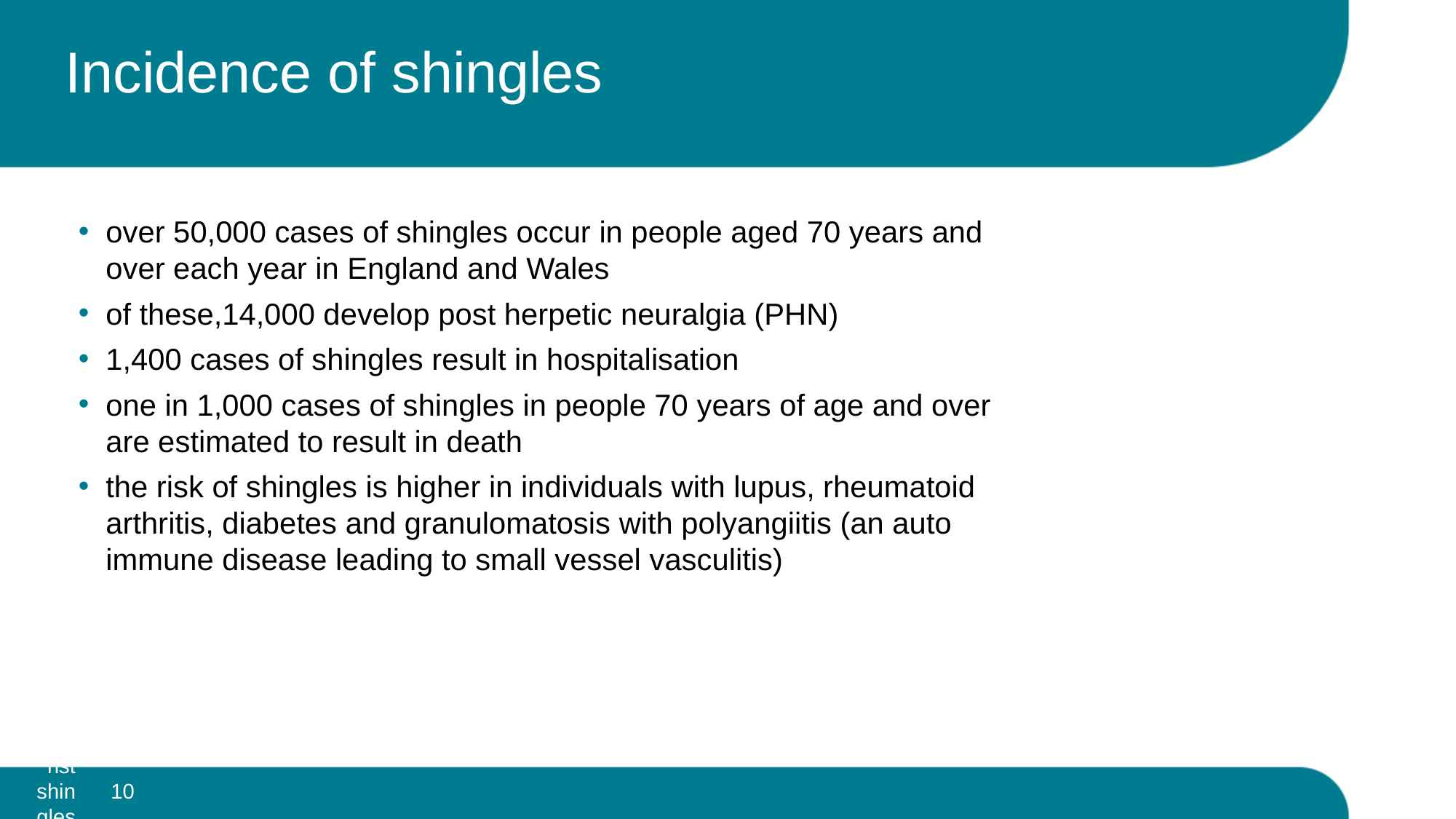

# Incidence of shingles
over 50,000 cases of shingles occur in people aged 70 years and over each year in England and Wales
of these,14,000 develop post herpetic neuralgia (PHN)
1,400 cases of shingles result in hospitalisation
one in 1,000 cases of shingles in people 70 years of age and over are estimated to result in death
the risk of shingles is higher in individuals with lupus, rheumatoid arthritis, diabetes and granulomatosis with polyangiitis (an auto immune disease leading to small vessel vasculitis)

10

Vaccination against shingles (Herpes Zoster)